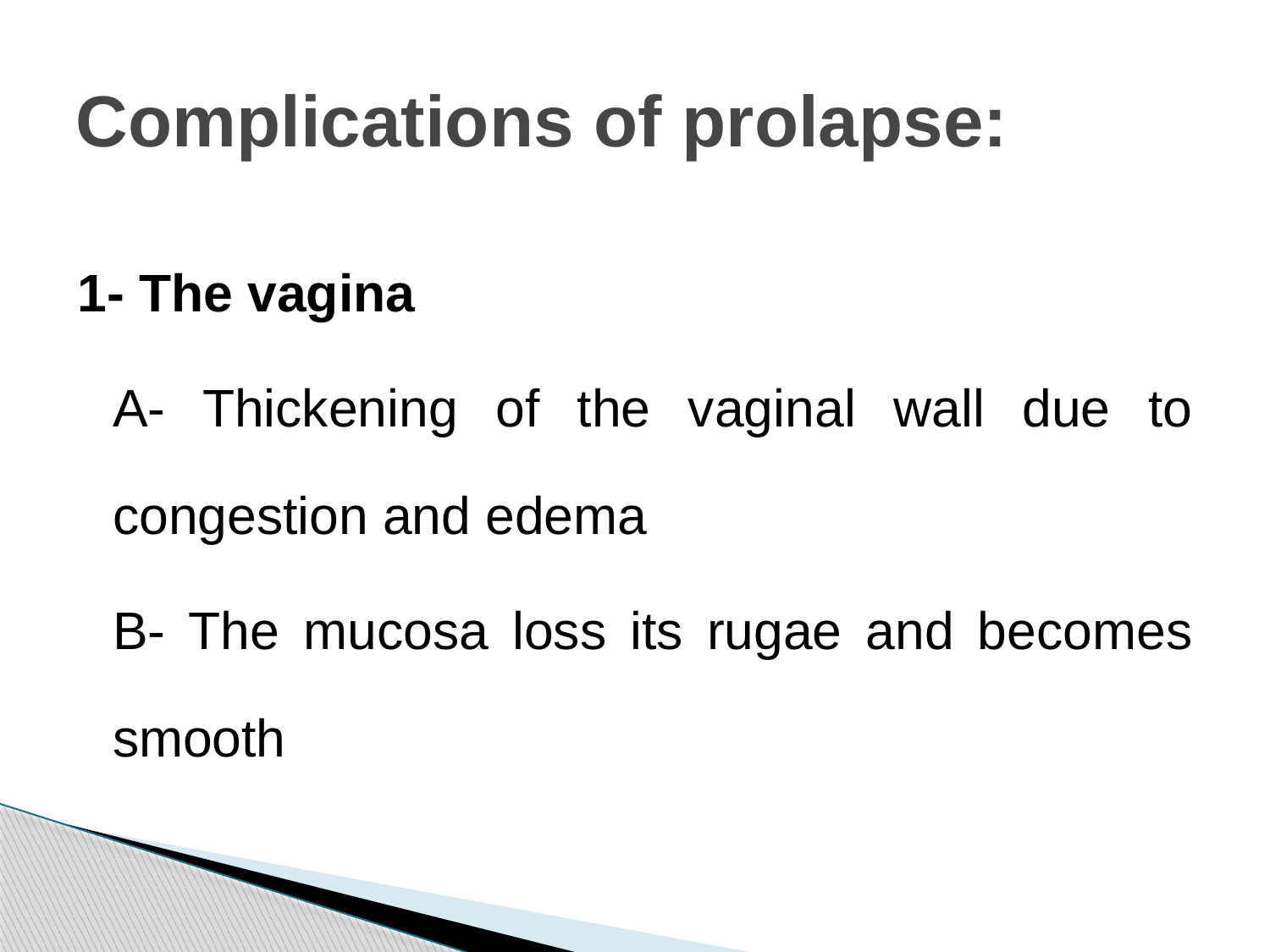

# Complications of prolapse:
1- The vagina
A- Thickening of the vaginal wall due to congestion and edema
B- The mucosa loss its rugae and becomes smooth